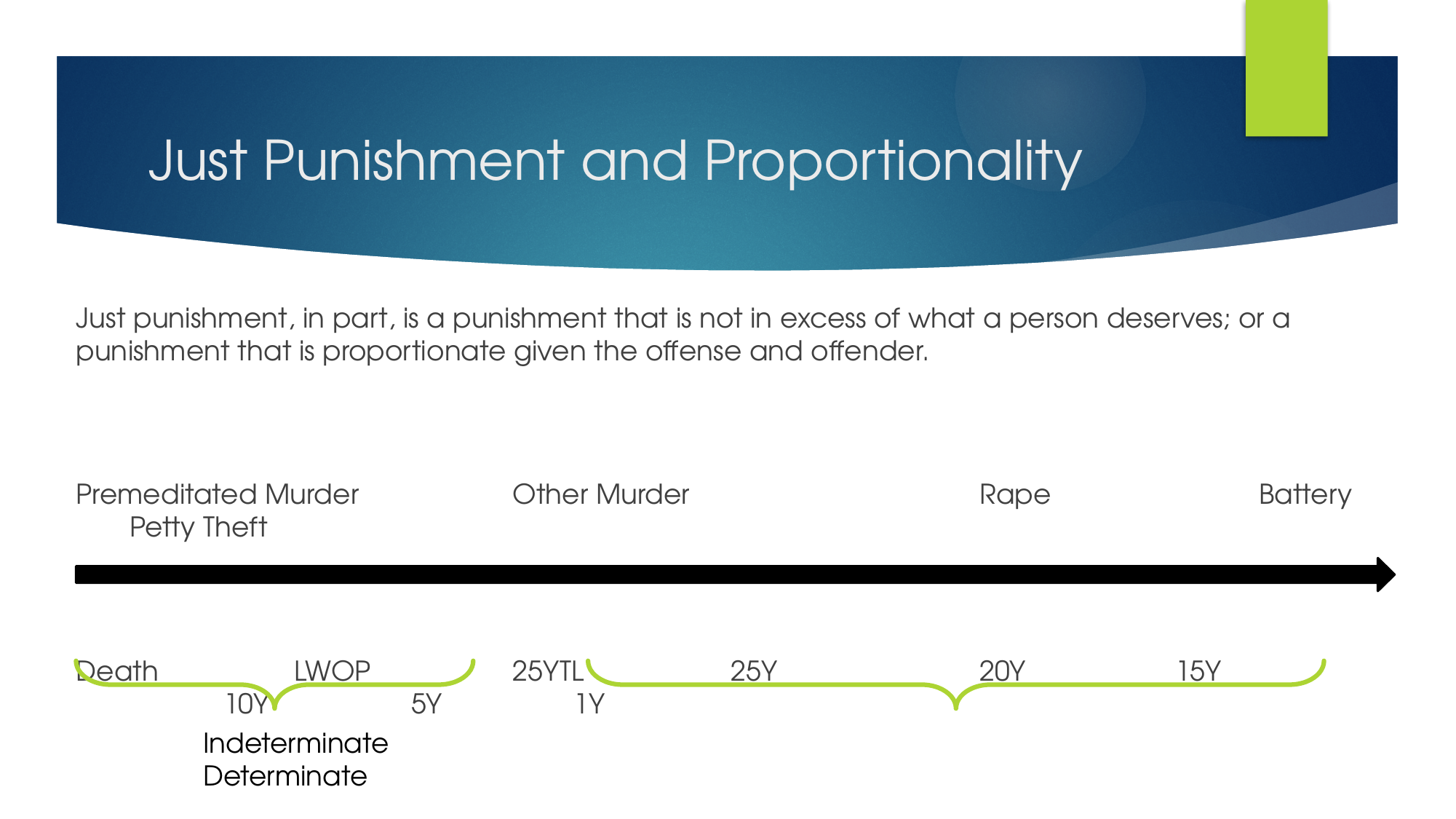

# Just Punishment and Proportionality
Just punishment, in part, is a punishment that is not in excess of what a person deserves; or a punishment that is proportionate given the offense and offender.

Premeditated Murder 		Other Murder			    Rape		            Battery          Petty Theft

Death		LWOP		25YTL	 	25Y 	    	    20Y		 15Y		     10Y		 5Y	        1Y

Indeterminate								      Determinate